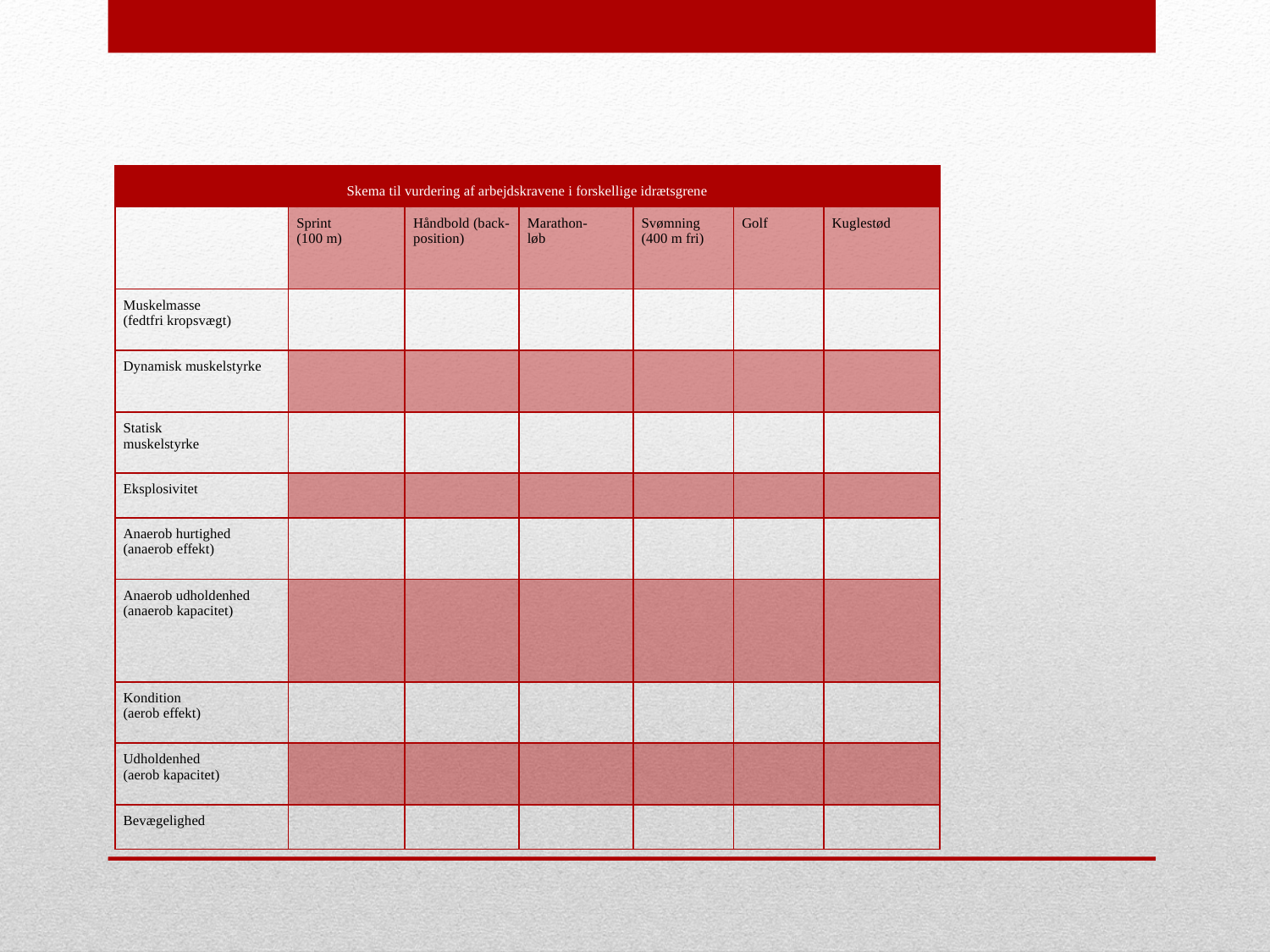

#
| Skema til vurdering af arbejdskravene i forskellige idrætsgrene |  |  |  |  |  |  |
| --- | --- | --- | --- | --- | --- | --- |
|  | Sprint (100 m) | Håndbold (back-position) | Marathon- løb | Svømning (400 m fri) | Golf | Kuglestød |
| Muskelmasse (fedtfri kropsvægt) |  |  |  |  |  |  |
| Dynamisk muskelstyrke |  |  |  |  |  |  |
| Statisk  muskelstyrke |  |  |  |  |  |  |
| Eksplosivitet |  |  |  |  |  |  |
| Anaerob hurtighed (anaerob effekt) |  |  |  |  |  |  |
| Anaerob udholdenhed (anaerob kapacitet) |  |  |  |  |  |  |
| Kondition (aerob effekt) |  |  |  |  |  |  |
| Udholdenhed (aerob kapacitet) |  |  |  |  |  |  |
| Bevægelighed |  |  |  |  |  |  |